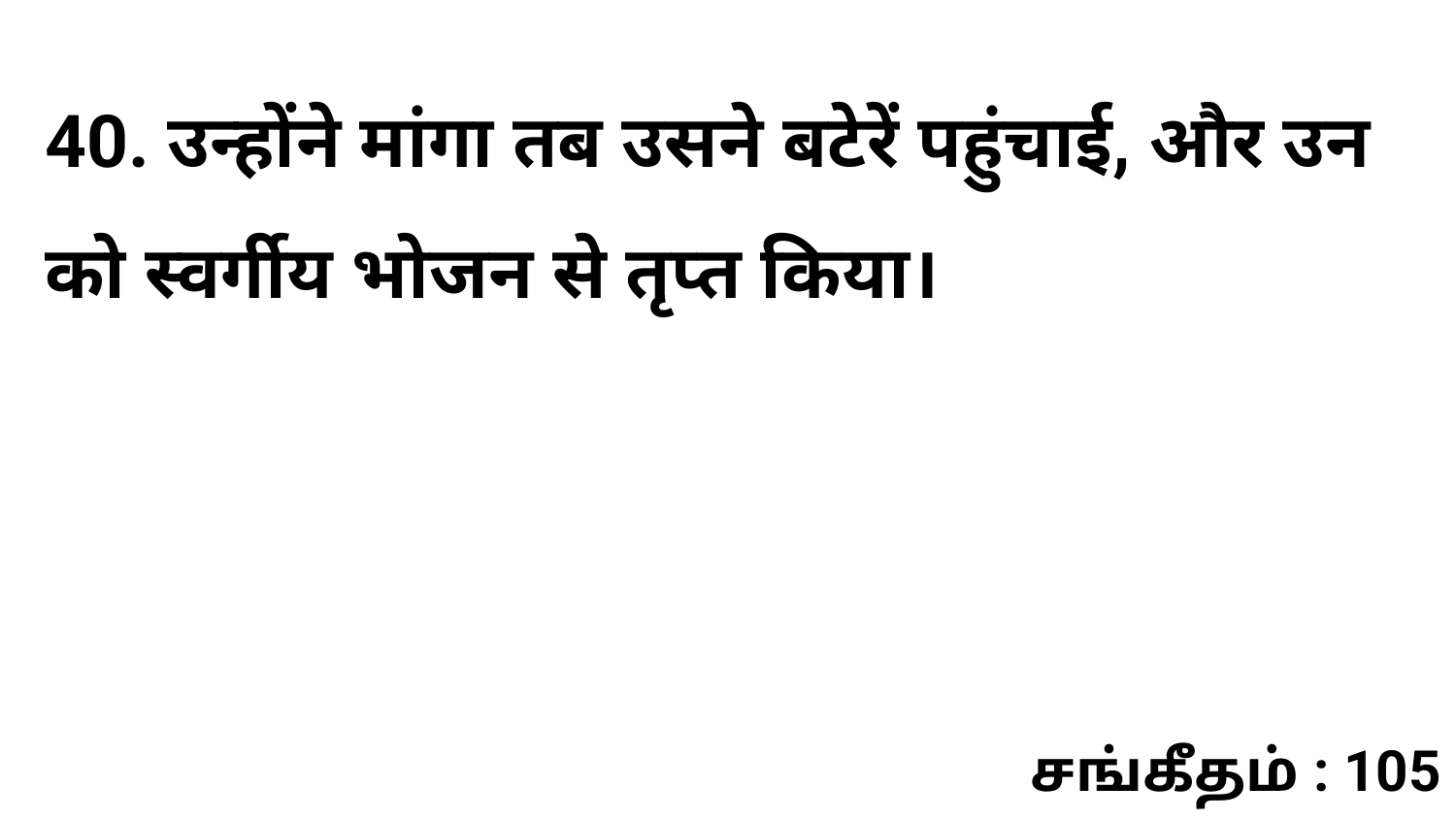

40. उन्होंने मांगा तब उसने बटेरें पहुंचाई, और उन को स्वर्गीय भोजन से तृप्त किया।
சங்கீதம் : 105